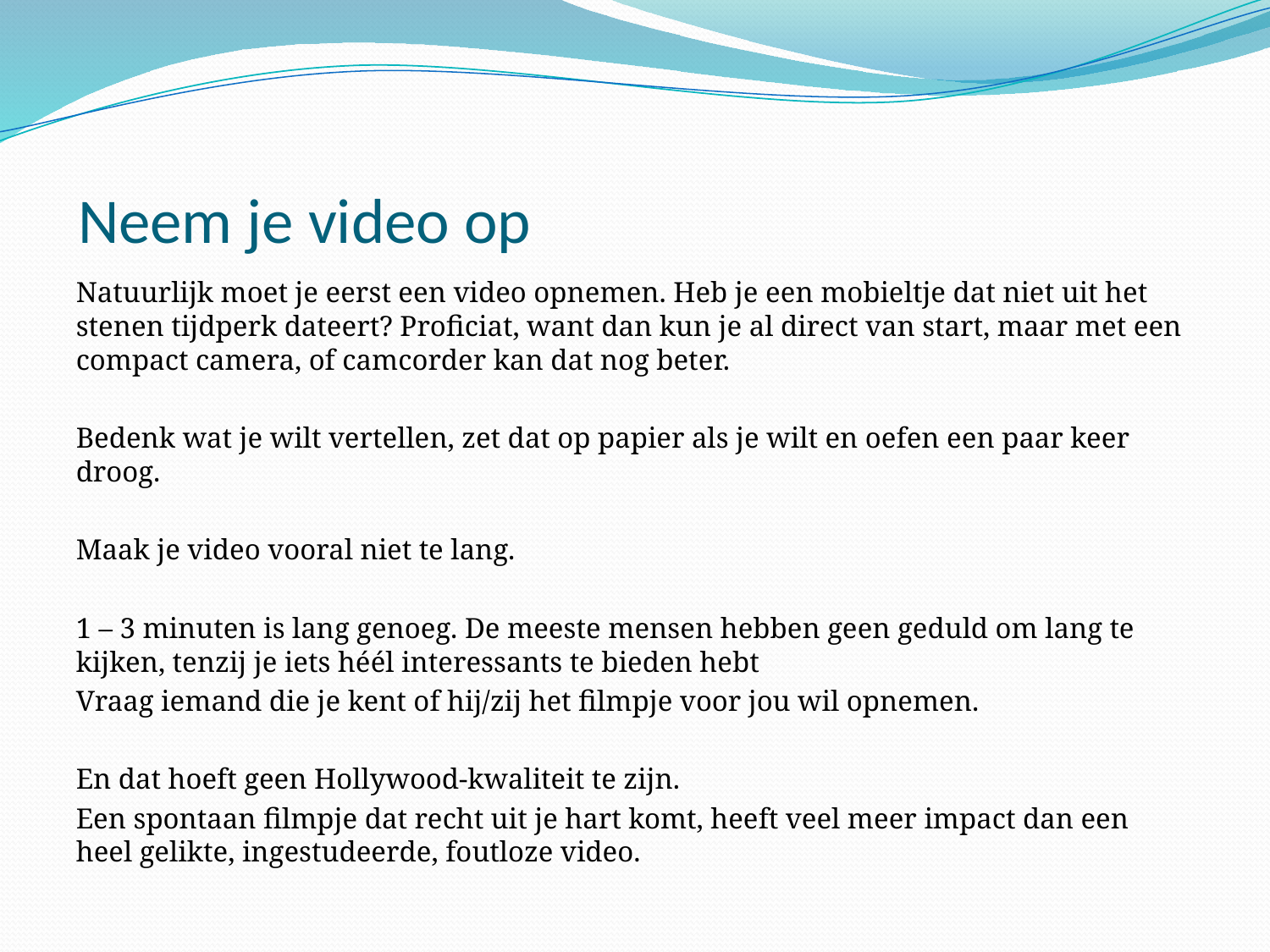

# Neem je video op
Natuurlijk moet je eerst een video opnemen. Heb je een mobieltje dat niet uit het stenen tijdperk dateert? Proficiat, want dan kun je al direct van start, maar met een compact camera, of camcorder kan dat nog beter.

Bedenk wat je wilt vertellen, zet dat op papier als je wilt en oefen een paar keer droog.

Maak je video vooral niet te lang.

1 – 3 minuten is lang genoeg. De meeste mensen hebben geen geduld om lang te kijken, tenzij je iets héél interessants te bieden hebt
Vraag iemand die je kent of hij/zij het filmpje voor jou wil opnemen.

En dat hoeft geen Hollywood-kwaliteit te zijn.
Een spontaan filmpje dat recht uit je hart komt, heeft veel meer impact dan een heel gelikte, ingestudeerde, foutloze video.